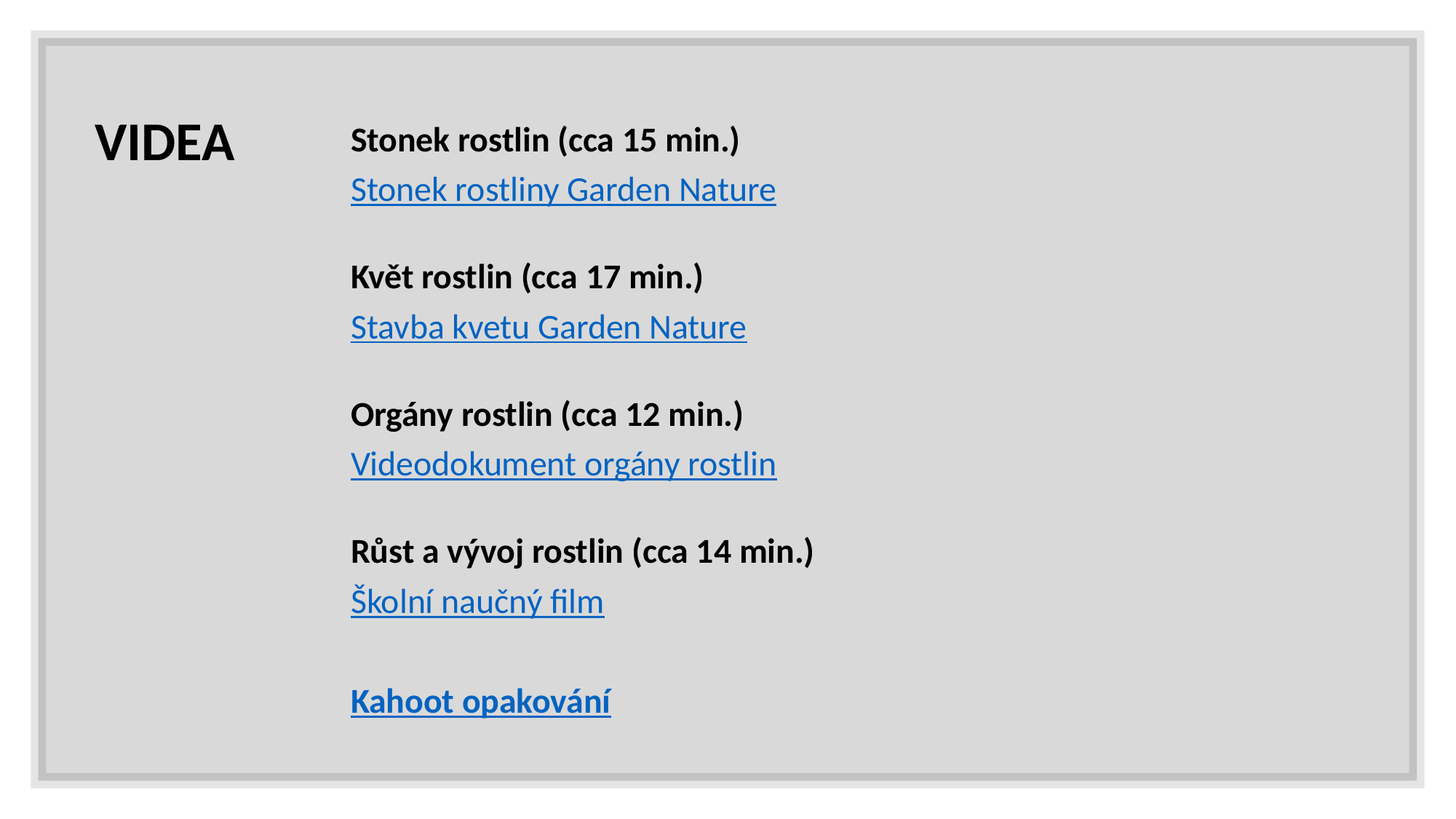

VIDEA
Stonek rostlin (cca 15 min.)
Stonek rostliny Garden Nature
Květ rostlin (cca 17 min.)
Stavba kvetu Garden Nature
Orgány rostlin (cca 12 min.)
Videodokument orgány rostlin
Růst a vývoj rostlin (cca 14 min.)
Školní naučný film

Kahoot opakování